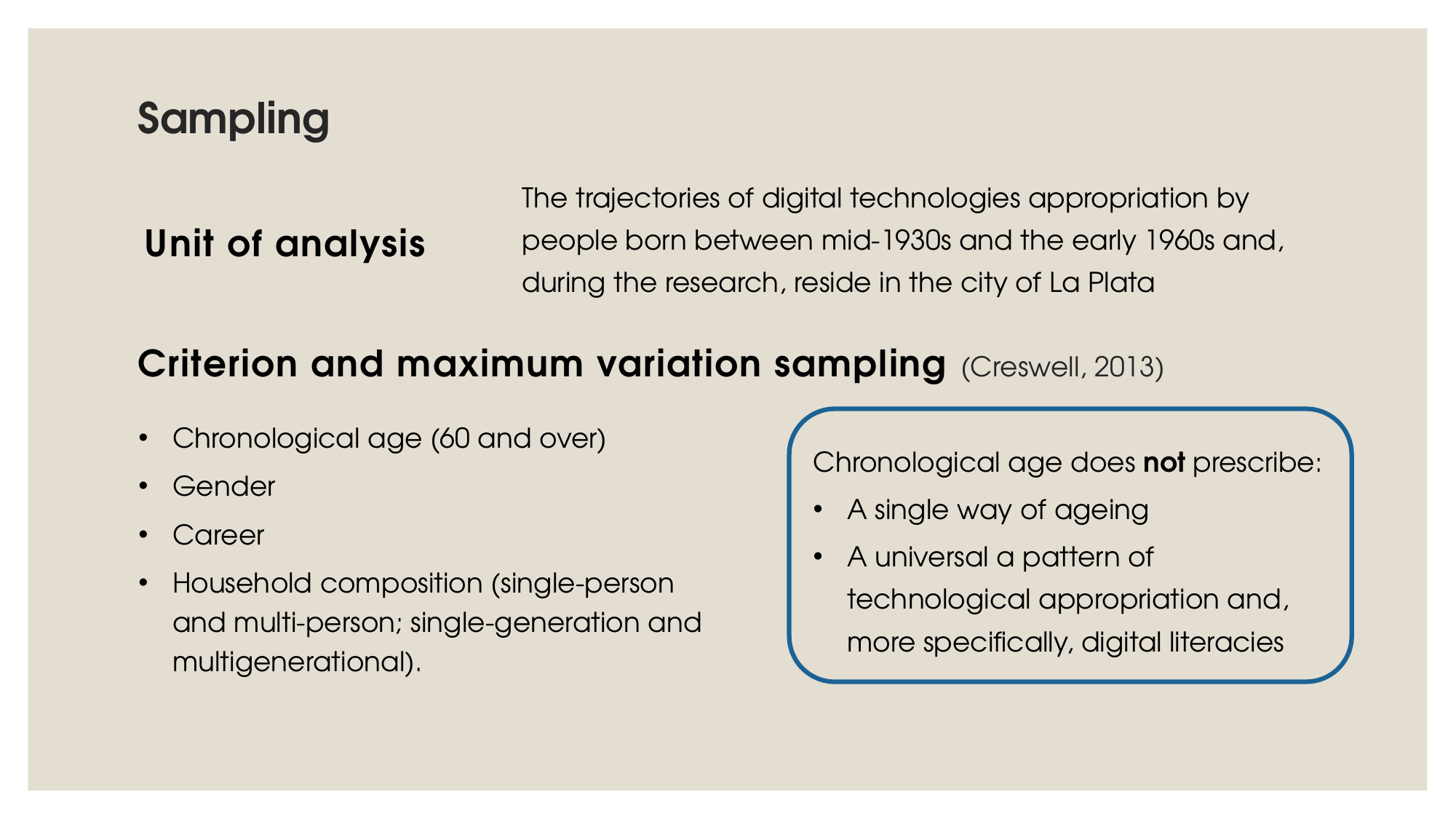

Sampling
The trajectories of digital technologies appropriation by people born between mid-1930s and the early 1960s and, during the research, reside in the city of La Plata
Unit of analysis
Criterion and maximum variation sampling (Creswell, 2013)
Chronological age (60 and over)
Gender
Career
Household composition (single-person and multi-person; single-generation and multigenerational).

Chronological age does not prescribe:
A single way of ageing
A universal a pattern of technological appropriation and, more specifically, digital literacies